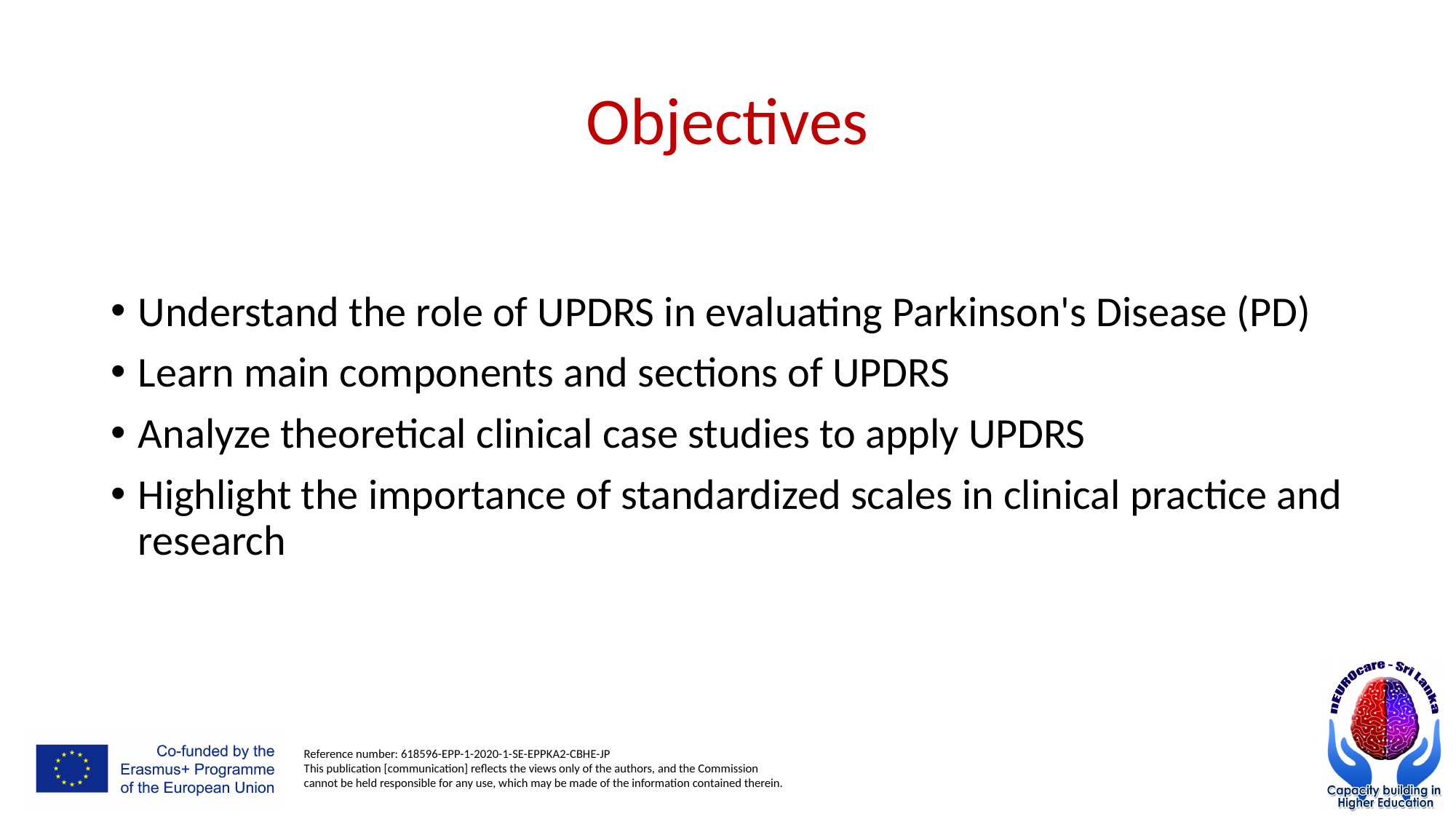

# Objectives

Understand the role of UPDRS in evaluating Parkinson's Disease (PD)
Learn main components and sections of UPDRS
Analyze theoretical clinical case studies to apply UPDRS
Highlight the importance of standardized scales in clinical practice and research